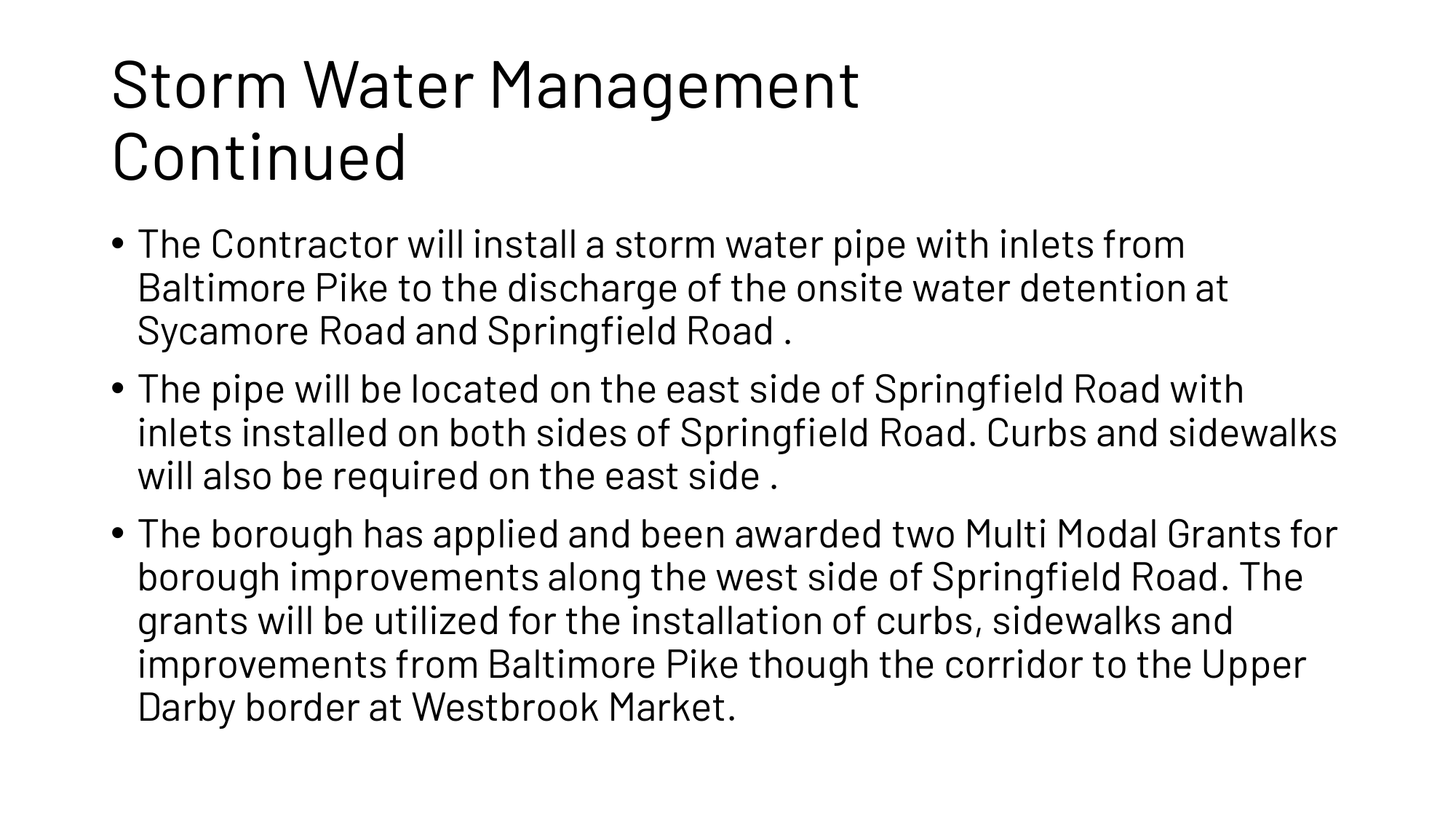

# Storm Water Management Continued
The Contractor will install a storm water pipe with inlets from Baltimore Pike to the discharge of the onsite water detention at Sycamore Road and Springfield Road .
The pipe will be located on the east side of Springfield Road with inlets installed on both sides of Springfield Road. Curbs and sidewalks will also be required on the east side .
The borough has applied and been awarded two Multi Modal Grants for borough improvements along the west side of Springfield Road. The grants will be utilized for the installation of curbs, sidewalks and improvements from Baltimore Pike though the corridor to the Upper Darby border at Westbrook Market.